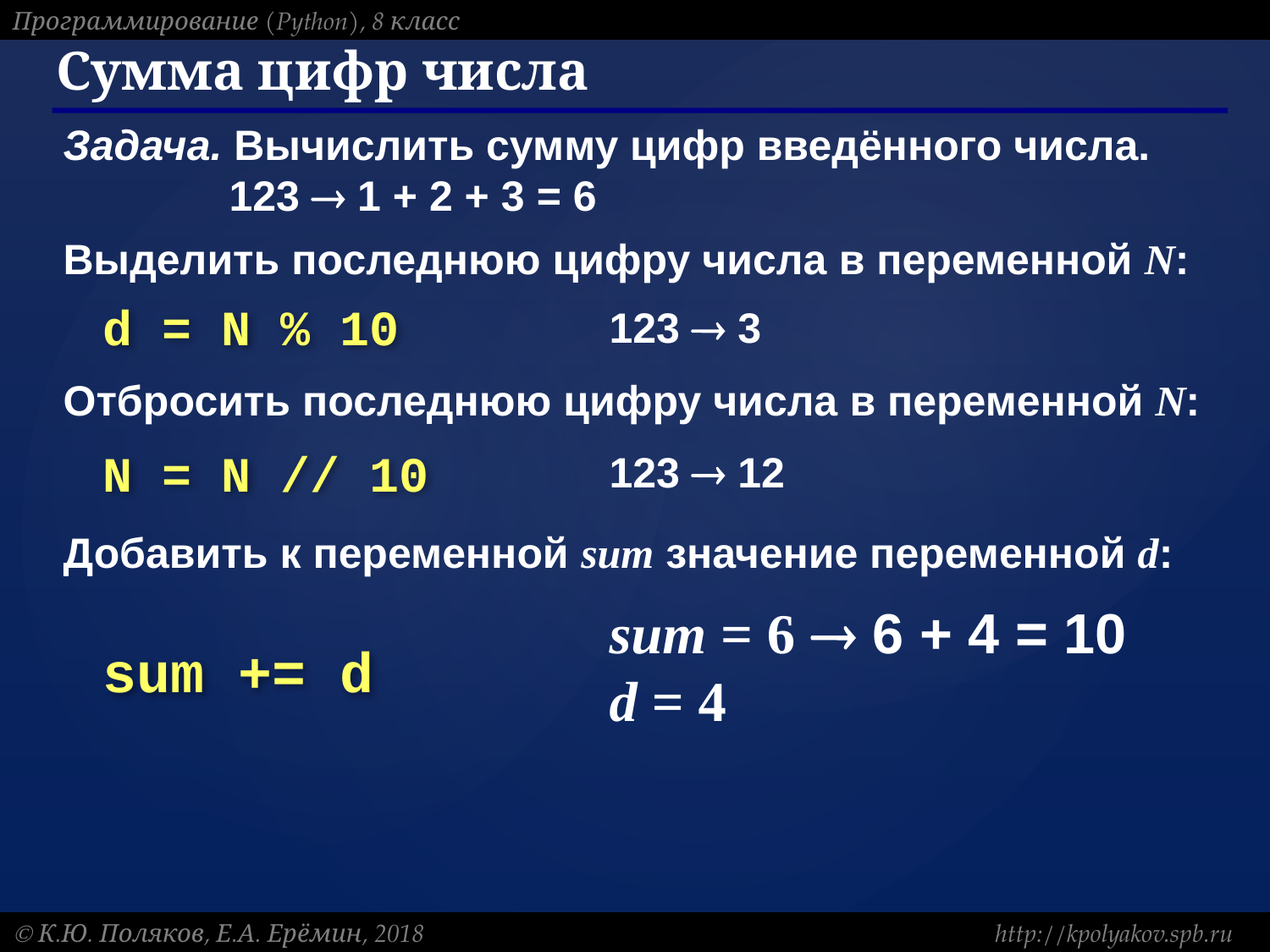

# Сумма цифр числа
Задача. Вычислить сумму цифр введённого числа.
              123 → 1 + 2 + 3 = 6
Выделить последнюю цифру числа в переменной N:
d = N % 10
123 → 3
Отбросить последнюю цифру числа в переменной N:
N = N // 10
123 → 12
Добавить к переменной sum значение переменной d:
sum = 6 → 6 + 4 = 10
d = 4
sum += d